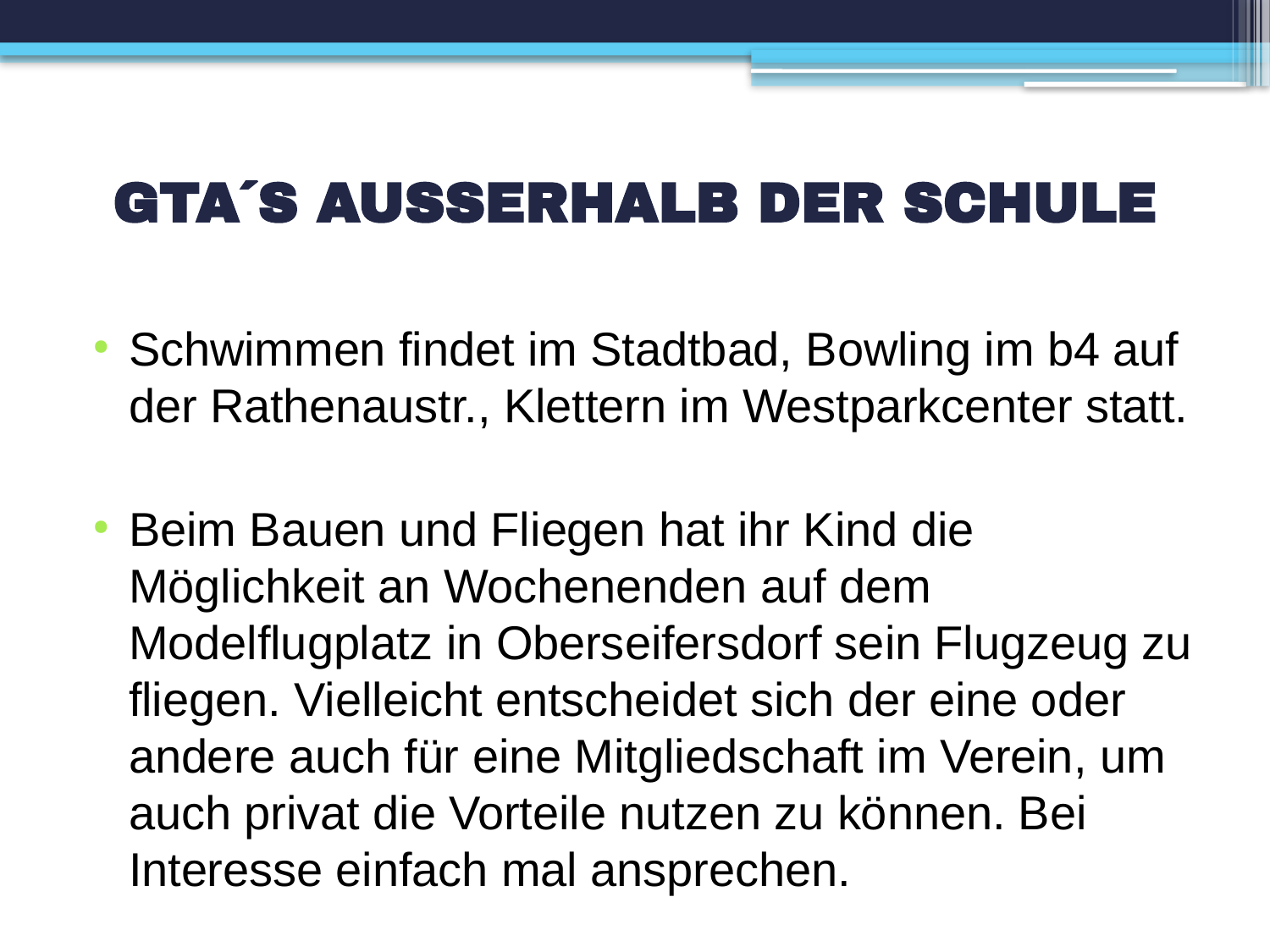

# GTA´s ausserhalb der schule
Schwimmen findet im Stadtbad, Bowling im b4 auf der Rathenaustr., Klettern im Westparkcenter statt.

Beim Bauen und Fliegen hat ihr Kind die Möglichkeit an Wochenenden auf dem Modelflugplatz in Oberseifersdorf sein Flugzeug zu fliegen. Vielleicht entscheidet sich der eine oder andere auch für eine Mitgliedschaft im Verein, um auch privat die Vorteile nutzen zu können. Bei Interesse einfach mal ansprechen.